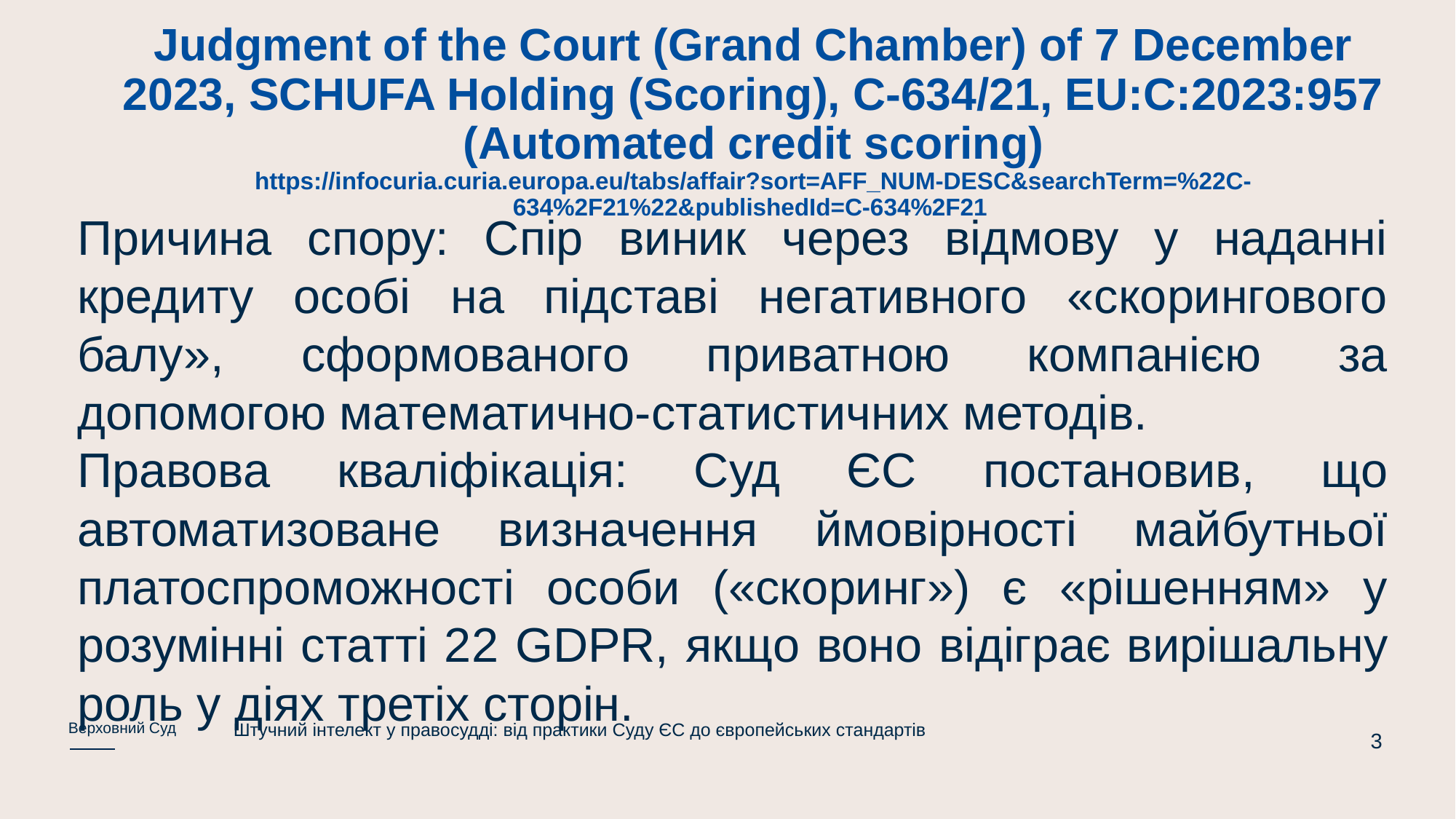

# Judgment of the Court (Grand Chamber) of 7 December 2023, SCHUFA Holding (Scoring), C‑634/21, EU:C:2023:957 (Automated credit scoring) https://infocuria.curia.europa.eu/tabs/affair?sort=AFF_NUM-DESC&searchTerm=%22C-634%2F21%22&publishedId=C-634%2F21
Причина спору: Спір виник через відмову у наданні кредиту особі на підставі негативного «скорингового балу», сформованого приватною компанією за допомогою математично-статистичних методів.
Правова кваліфікація: Суд ЄС постановив, що автоматизоване визначення ймовірності майбутньої платоспроможності особи («скоринг») є «рішенням» у розумінні статті 22 GDPR, якщо воно відіграє вирішальну роль у діях третіх сторін.
Штучний інтелект у правосудді: від практики Суду ЄС до європейських стандартів
Верховний Суд
3